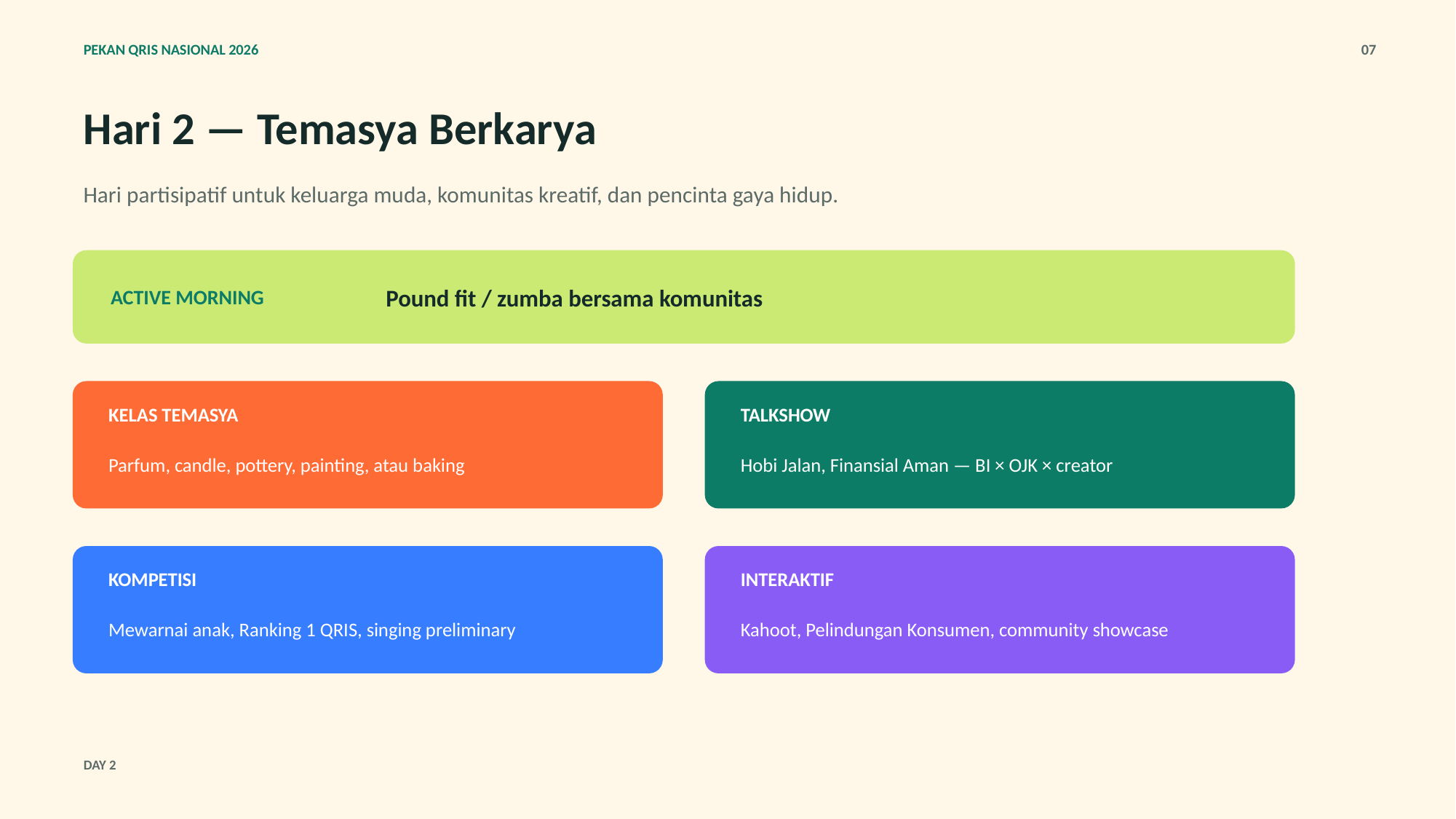

PEKAN QRIS NASIONAL 2026
07
Hari 2 — Temasya Berkarya
Hari partisipatif untuk keluarga muda, komunitas kreatif, dan pencinta gaya hidup.

ACTIVE MORNING
Pound fit / zumba bersama komunitas

KELAS TEMASYA
TALKSHOW
Parfum, candle, pottery, painting, atau baking
Hobi Jalan, Finansial Aman — BI × OJK × creator

KOMPETISI
INTERAKTIF
Mewarnai anak, Ranking 1 QRIS, singing preliminary
Kahoot, Pelindungan Konsumen, community showcase
DAY 2